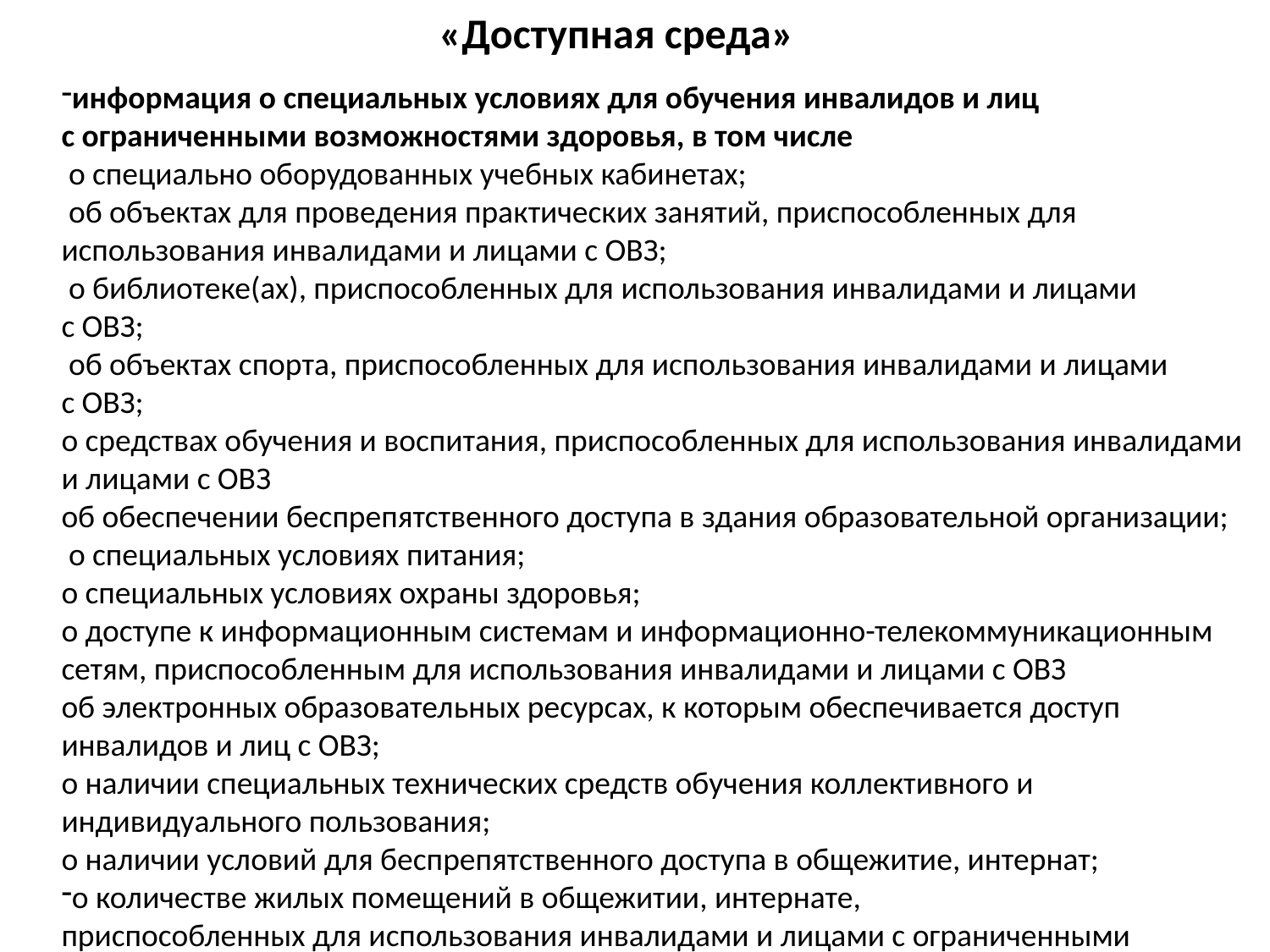

«Доступная среда»
информация о специальных условиях для обучения инвалидов и лиц
с ограниченными возможностями здоровья, в том числе
 о специально оборудованных учебных кабинетах;
 об объектах для проведения практических занятий, приспособленных для
использования инвалидами и лицами с ОВЗ;
 о библиотеке(ах), приспособленных для использования инвалидами и лицами
с ОВЗ;
 об объектах спорта, приспособленных для использования инвалидами и лицами
с ОВЗ;
о средствах обучения и воспитания, приспособленных для использования инвалидами
и лицами с ОВЗ
об обеспечении беспрепятственного доступа в здания образовательной организации;
 о специальных условиях питания;
о специальных условиях охраны здоровья;
о доступе к информационным системам и информационно-телекоммуникационным
сетям, приспособленным для использования инвалидами и лицами с ОВЗ
об электронных образовательных ресурсах, к которым обеспечивается доступ
инвалидов и лиц с ОВЗ;
о наличии специальных технических средств обучения коллективного и
индивидуального пользования;
о наличии условий для беспрепятственного доступа в общежитие, интернат;
о количестве жилых помещений в общежитии, интернате,
приспособленных для использования инвалидами и лицами с ограниченными
 возможностями здоровья.